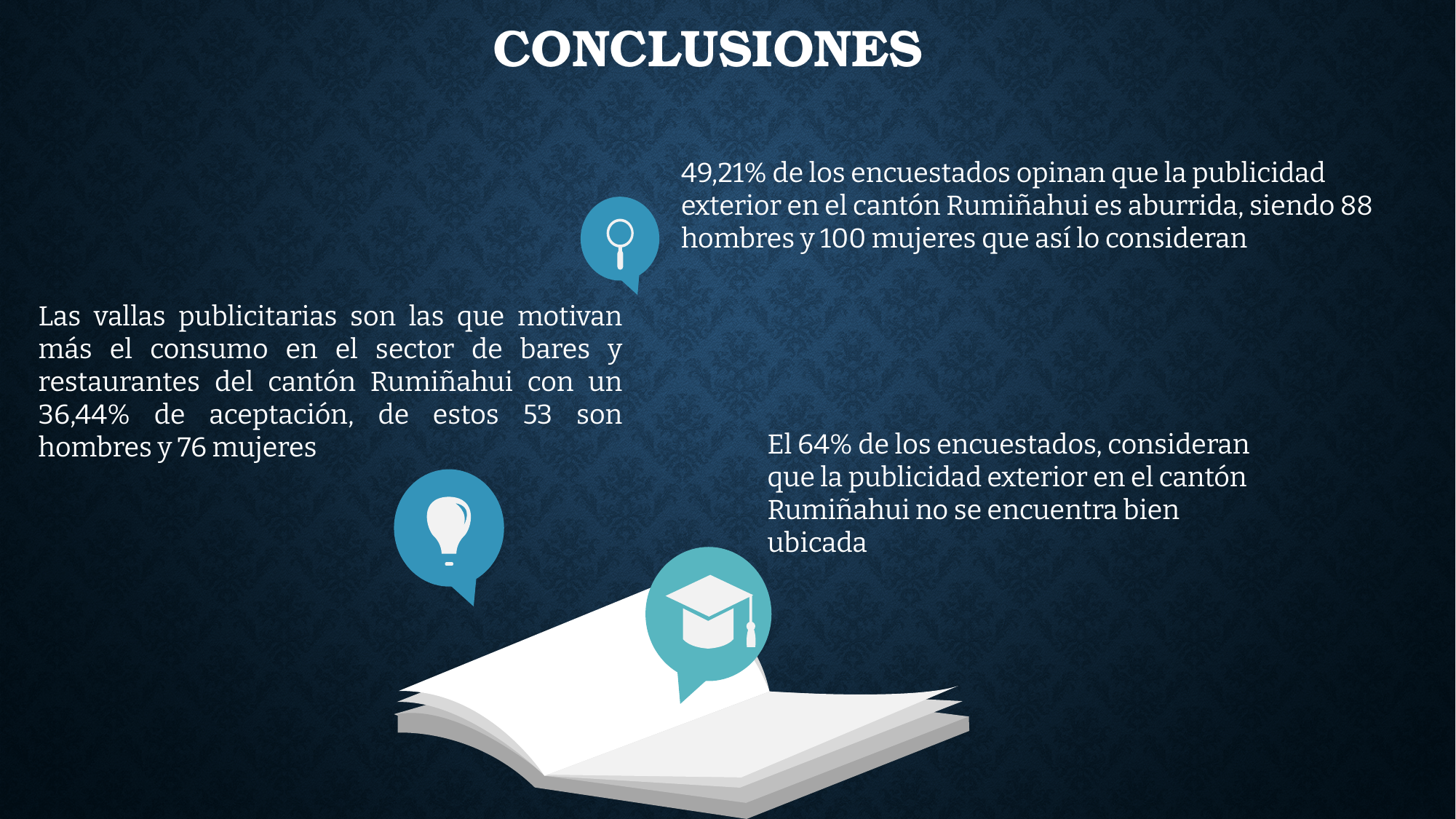

# conclusiones
49,21% de los encuestados opinan que la publicidad exterior en el cantón Rumiñahui es aburrida, siendo 88 hombres y 100 mujeres que así lo consideran

Las vallas publicitarias son las que motivan más el consumo en el sector de bares y restaurantes del cantón Rumiñahui con un 36,44% de aceptación, de estos 53 son hombres y 76 mujeres
El 64% de los encuestados, consideran que la publicidad exterior en el cantón Rumiñahui no se encuentra bien ubicada